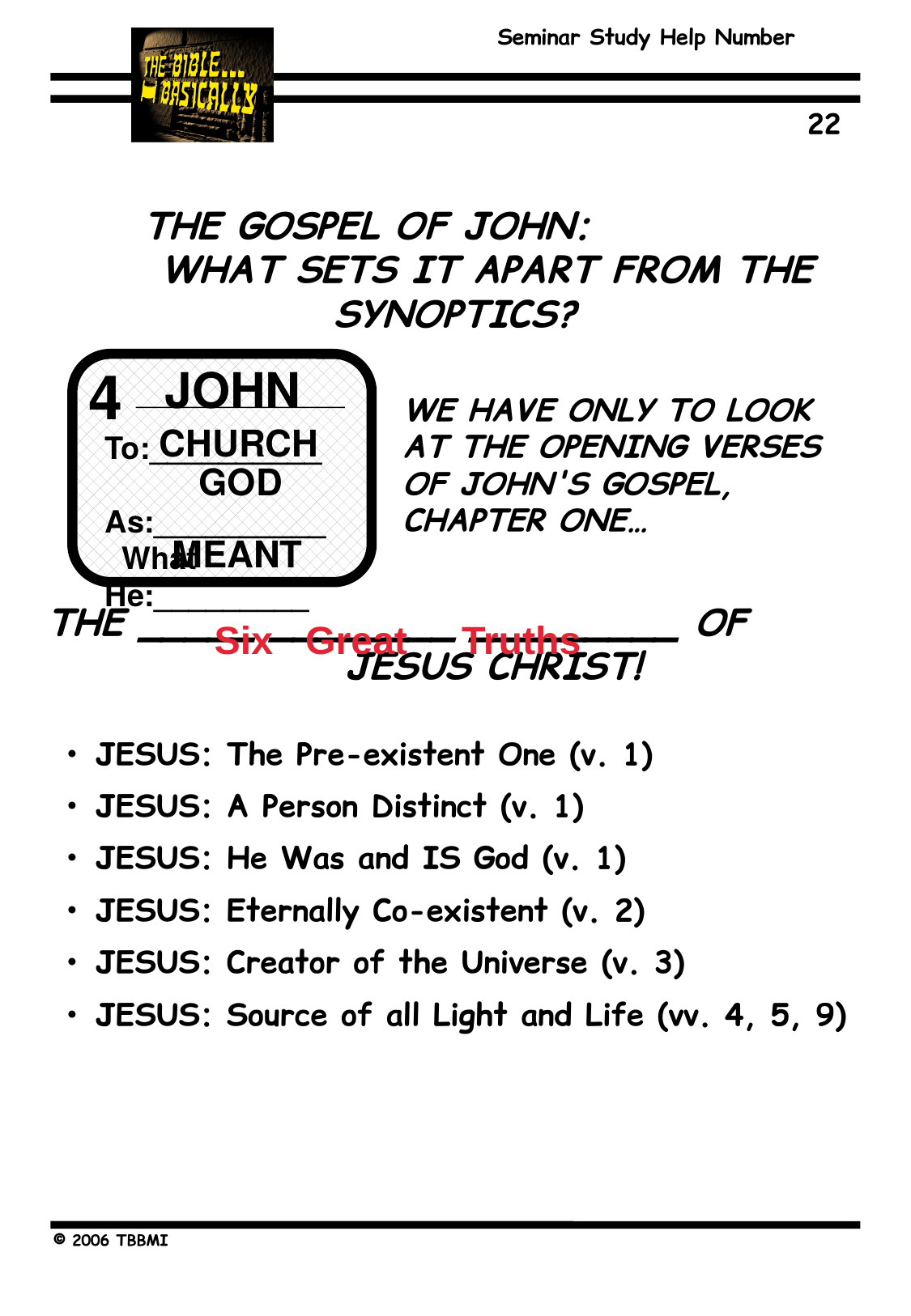

22
        THE GOSPEL OF JOHN:                        WHAT SETS IT APART FROM THE SYNOPTICS?
4

JOHN

CHURCH
To:__________         As:__________      What             He:_________
GOD
MEANT
WE HAVE ONLY TO LOOK AT THE OPENING VERSES OF JOHN'S GOSPEL, CHAPTER ONE…

Six   Great     Truths
THE _____ ________ _________ OF             JESUS CHRIST!
• JESUS: The Pre-existent One (v. 1)
• JESUS: A Person Distinct (v. 1)
• JESUS: He Was and IS God (v. 1)
• JESUS: Eternally Co-existent (v. 2)
• JESUS: Creator of the Universe (v. 3)
• JESUS: Source of all Light and Life (vv. 4, 5, 9)